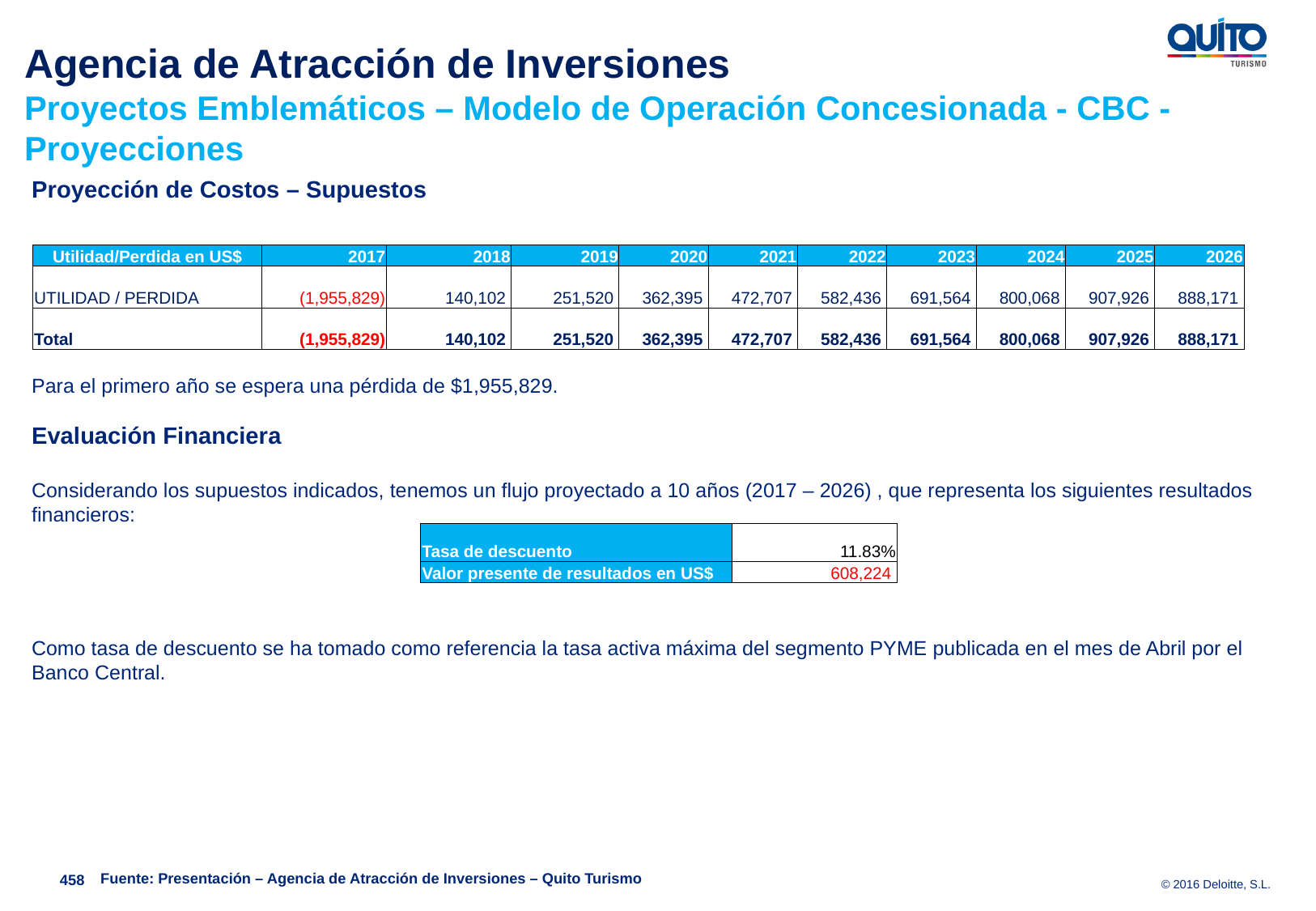

Agencia de Atracción de Inversiones
Proyectos Emblemáticos – Modelo de Operación Concesionada - CBC - Proyecciones

Proyección de Costos – Supuestos

Para el primero año se espera una pérdida de $1,955,829.

Evaluación Financiera

Considerando los supuestos indicados, tenemos un flujo proyectado a 10 años (2017 – 2026) , que representa los siguientes resultados financieros:

Como tasa de descuento se ha tomado como referencia la tasa activa máxima del segmento PYME publicada en el mes de Abril por el Banco Central.

| Utilidad/Perdida en US$ | 2017 | 2018 | 2019 | 2020 | 2021 | 2022 | 2023 | 2024 | 2025 | 2026 |
| --- | --- | --- | --- | --- | --- | --- | --- | --- | --- | --- |
| UTILIDAD / PERDIDA | (1,955,829) | 140,102 | 251,520 | 362,395 | 472,707 | 582,436 | 691,564 | 800,068 | 907,926 | 888,171 |
| Total | (1,955,829) | 140,102 | 251,520 | 362,395 | 472,707 | 582,436 | 691,564 | 800,068 | 907,926 | 888,171 |
| Tasa de descuento | 11.83% |
| --- | --- |
| Valor presente de resultados en US$ | 608,224 |
Fuente: Presentación – Agencia de Atracción de Inversiones – Quito Turismo
458